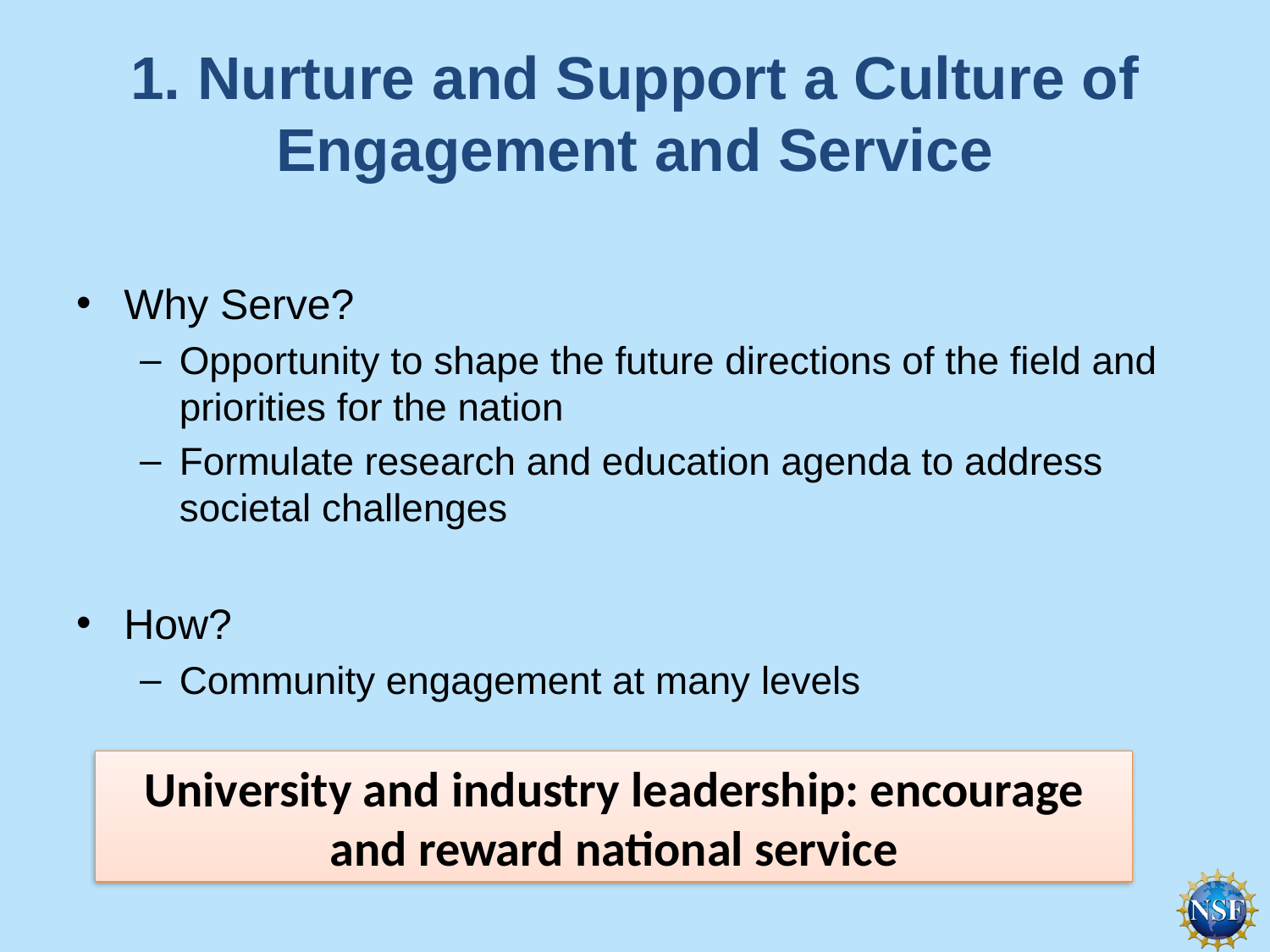

# 1. Nurture and Support a Culture of Engagement and Service
Why Serve?
Opportunity to shape the future directions of the field and priorities for the nation
Formulate research and education agenda to address societal challenges

How?
Community engagement at many levels

University and industry leadership: encourage and reward national service